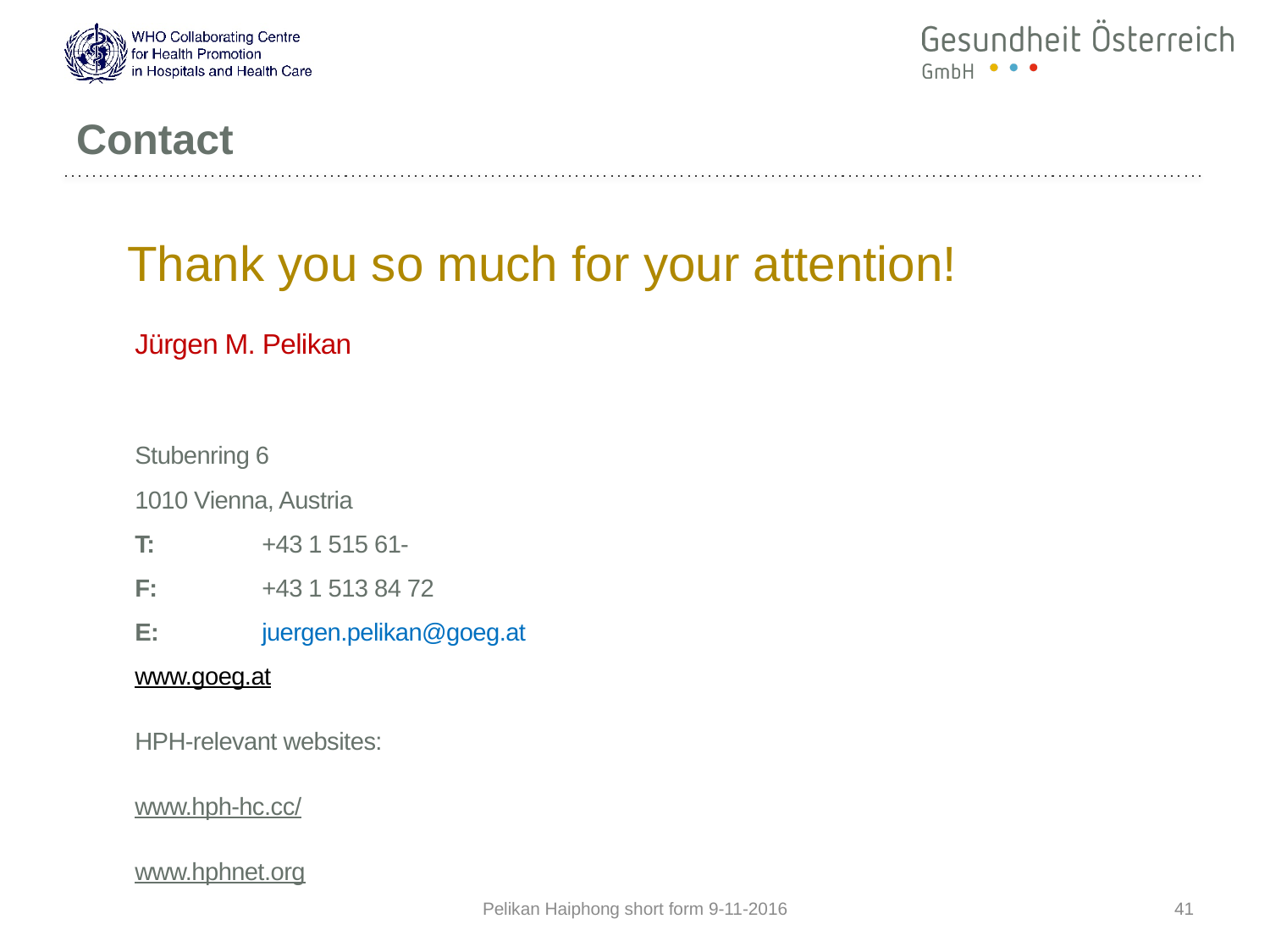

# Contact
Thank you so much for your attention!
Jürgen M. Pelikan
Stubenring 6
1010 Vienna, Austria
T:	+43 1 515 61-
F:	+43 1 513 84 72
E:	juergen.pelikan@goeg.at
www.goeg.at
HPH-relevant websites:
www.hph-hc.cc/
www.hphnet.org
Pelikan Haiphong short form 9-11-2016
41